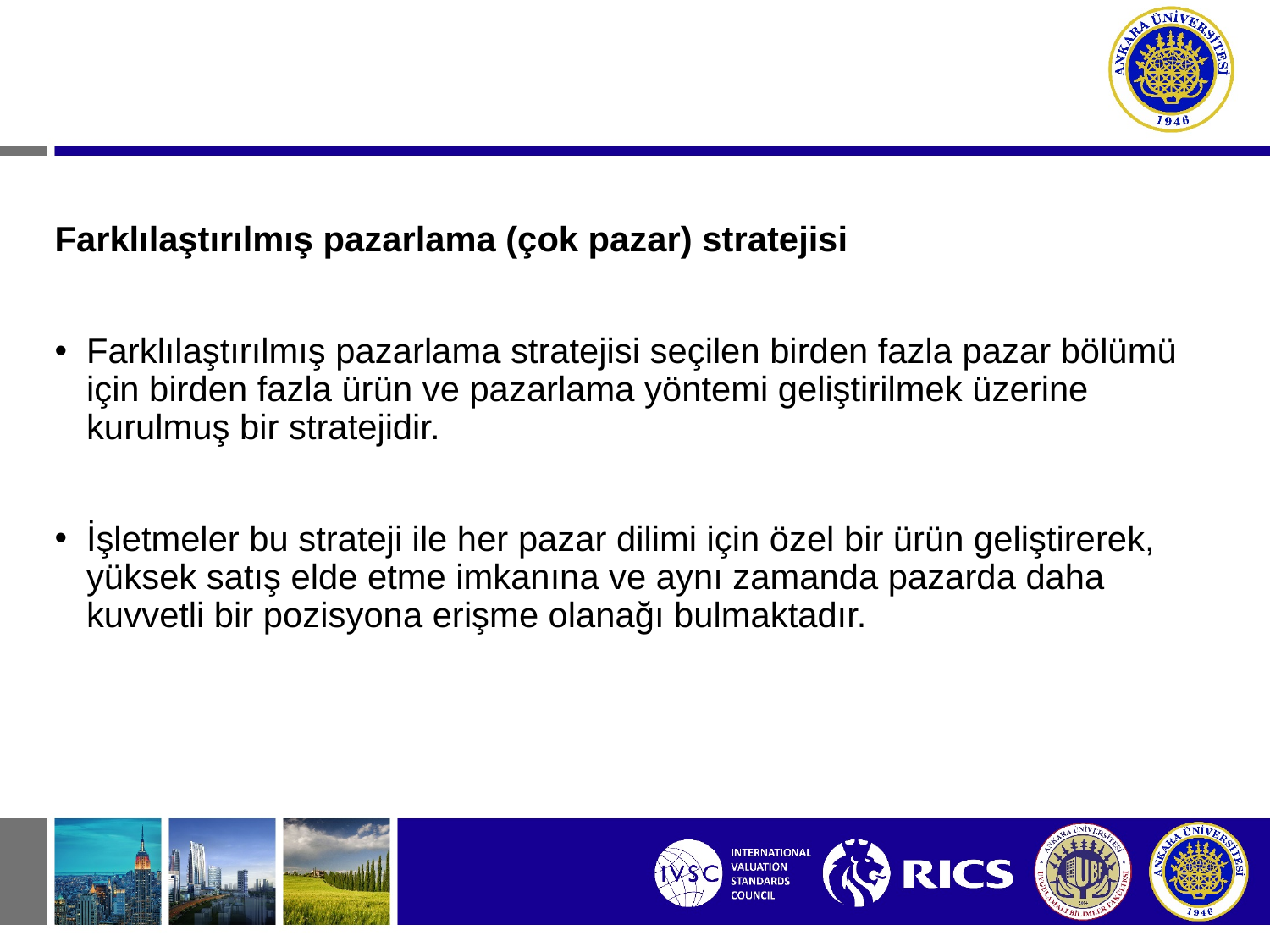

Farklılaştırılmış pazarlama (çok pazar) stratejisi

Farklılaştırılmış pazarlama stratejisi seçilen birden fazla pazar bölümü için birden fazla ürün ve pazarlama yöntemi geliştirilmek üzerine kurulmuş bir stratejidir.

İşletmeler bu strateji ile her pazar dilimi için özel bir ürün geliştirerek, yüksek satış elde etme imkanına ve aynı zamanda pazarda daha kuvvetli bir pozisyona erişme olanağı bulmaktadır.